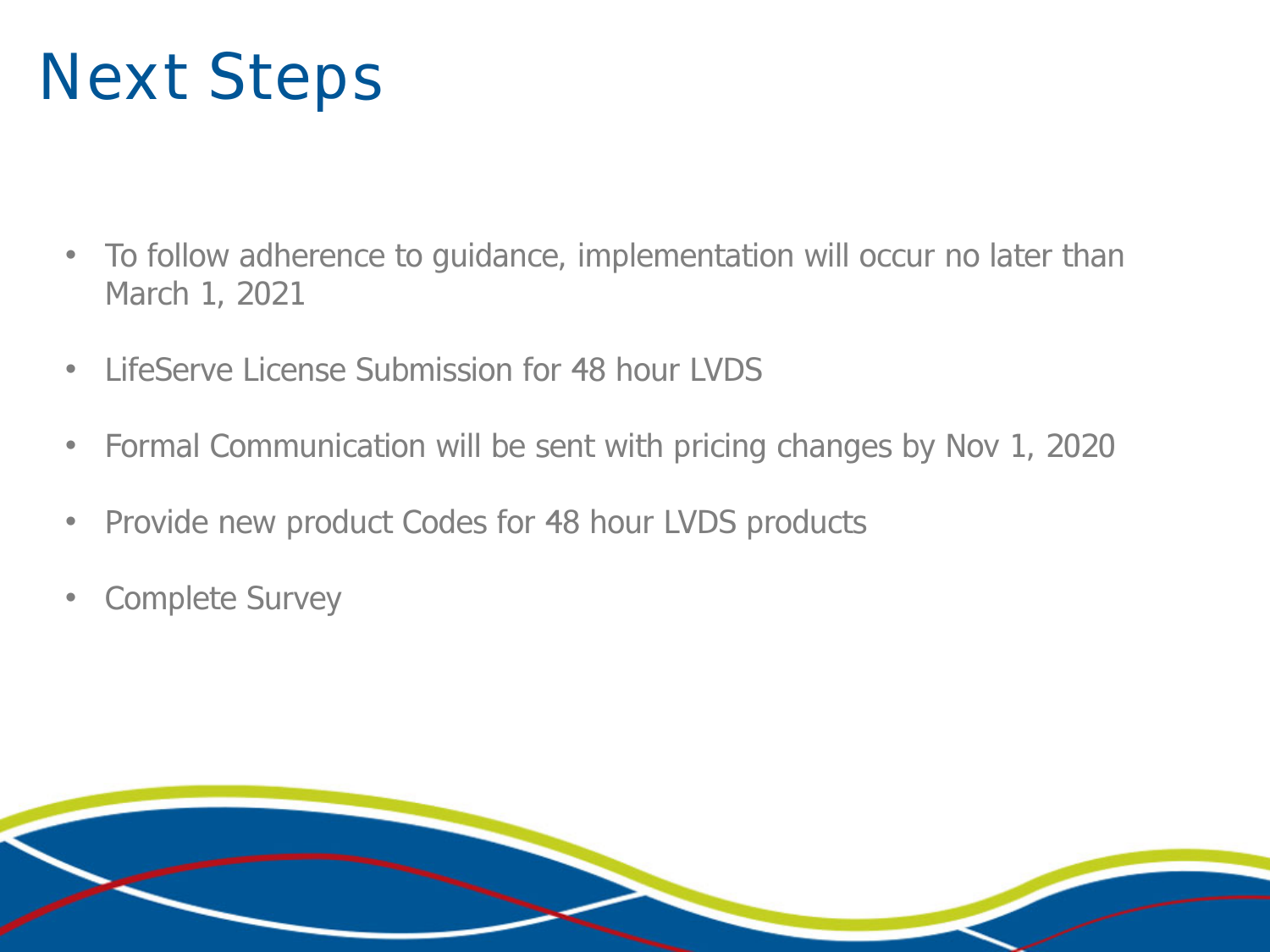

Next Steps

To follow adherence to guidance, implementation will occur no later than March 1, 2021

LifeServe License Submission for 48 hour LVDS

Formal Communication will be sent with pricing changes by Nov 1, 2020

Provide new product Codes for 48 hour LVDS products

Complete Survey